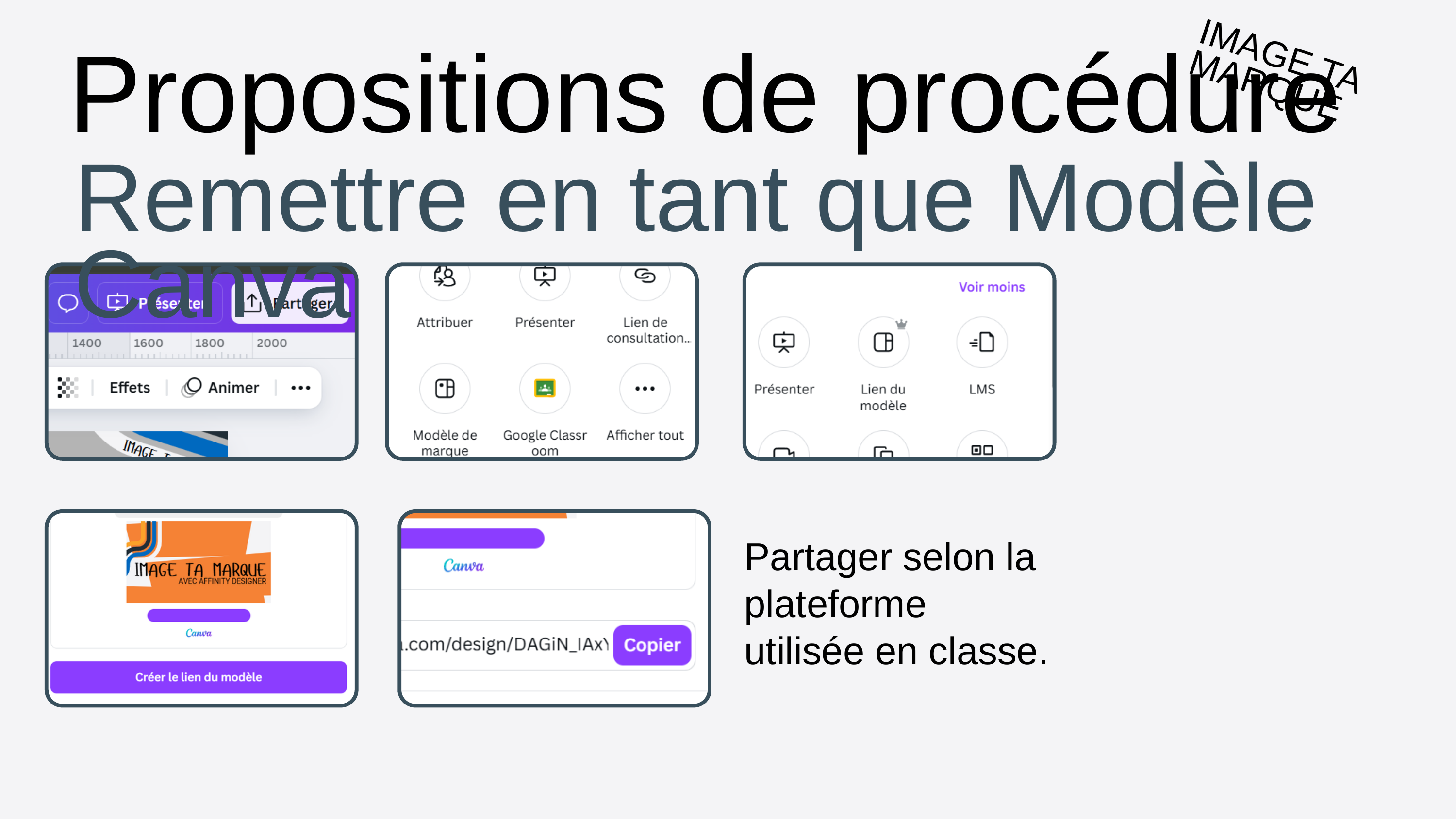

IMAGE TA MARQUE

Propositions de procédure
Remettre en tant que Modèle Canva

Partager selon la plateforme utilisée en classe.